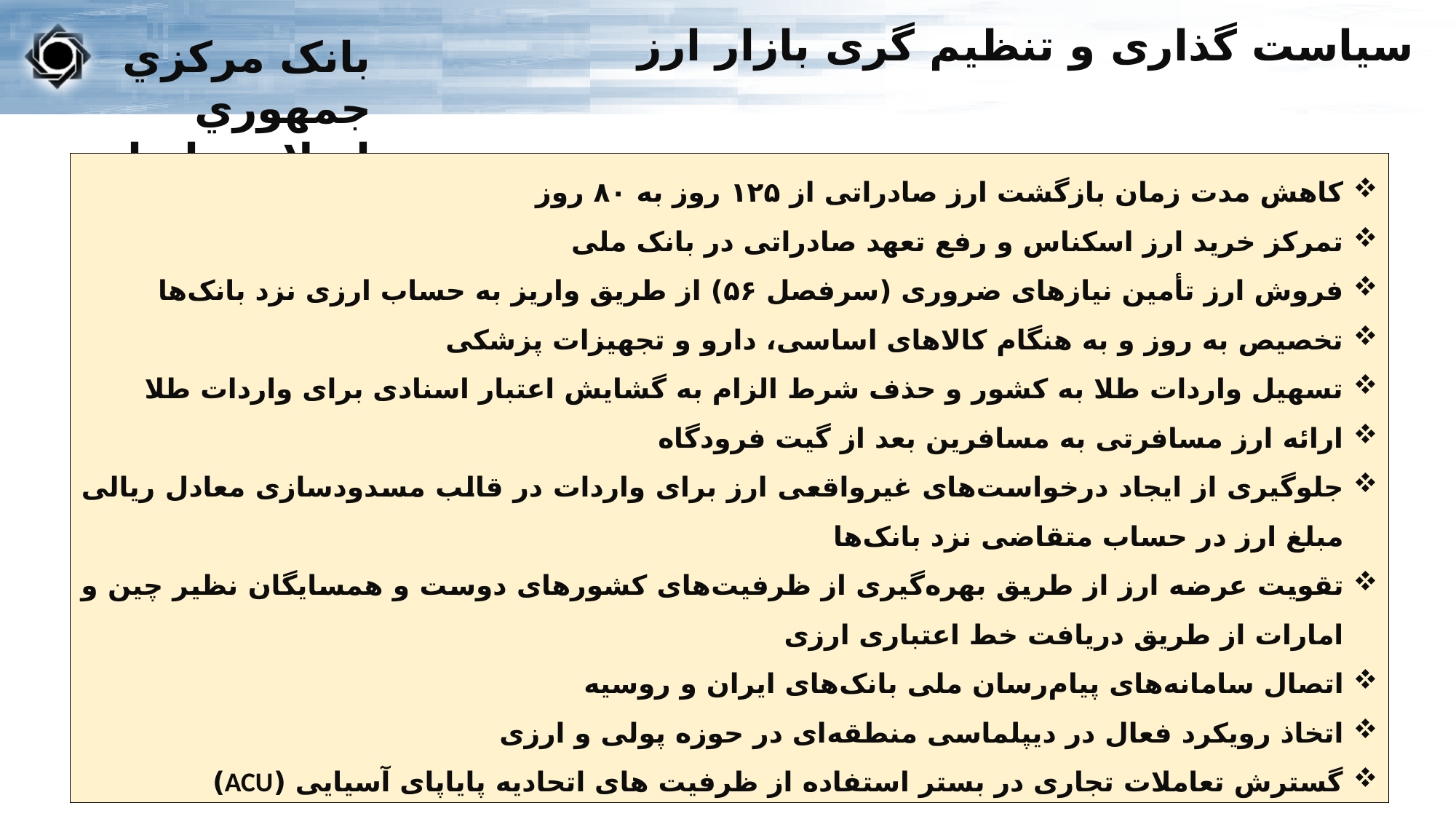

سیاست گذاری و تنظیم گری بازار ارز
کاهش مدت زمان بازگشت ارز صادراتی از ۱۲۵ روز به ۸۰ روز
تمرکز خرید ارز اسکناس و رفع تعهد صادراتی در بانک ملی
فروش ارز تأمین نیازهای ضروری (سرفصل ۵۶) از طریق واریز به حساب ارزی نزد بانک‌ها
تخصیص به روز و به هنگام کالاهای اساسی، دارو و تجهیزات پزشکی
تسهیل واردات طلا به کشور و حذف شرط الزام به گشایش اعتبار اسنادی برای واردات طلا
ارائه ارز مسافرتی به مسافرین بعد از گیت فرودگاه
جلوگیری از ایجاد درخواست‌های غیرواقعی ارز برای واردات در قالب مسدودسازی معادل ریالی مبلغ ارز در حساب متقاضی نزد بانک‌ها
تقویت عرضه ارز از طریق بهره‌گیری از ظرفیت‌های کشورهای دوست و همسایگان نظیر چین و امارات از طریق دریافت خط اعتباری ارزی
اتصال سامانه‌های پیام‌رسان ملی بانک‌های ایران و روسیه
اتخاذ رویکرد فعال در دیپلماسی منطقه‌ای در حوزه پولی و ارزی
گسترش تعاملات تجاری در بستر استفاده از ظرفیت های اتحادیه پایاپای آسیایی (ACU)